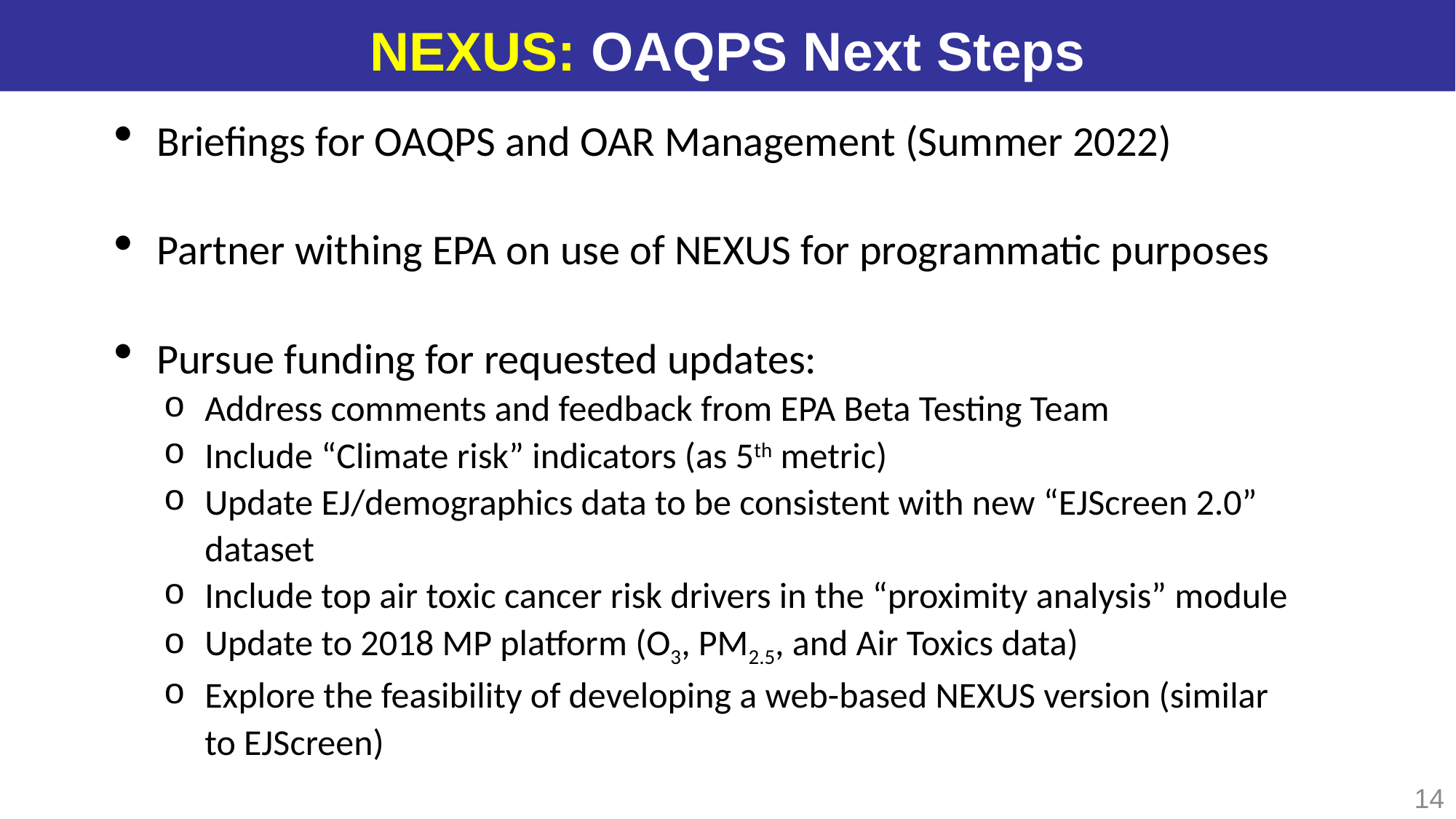

NEXUS: OAQPS Next Steps
Briefings for OAQPS and OAR Management (Summer 2022)

Partner withing EPA on use of NEXUS for programmatic purposes

Pursue funding for requested updates:
Address comments and feedback from EPA Beta Testing Team
Include “Climate risk” indicators (as 5th metric)
Update EJ/demographics data to be consistent with new “EJScreen 2.0” dataset
Include top air toxic cancer risk drivers in the “proximity analysis” module
Update to 2018 MP platform (O3, PM2.5, and Air Toxics data)
Explore the feasibility of developing a web-based NEXUS version (similar to EJScreen)

14